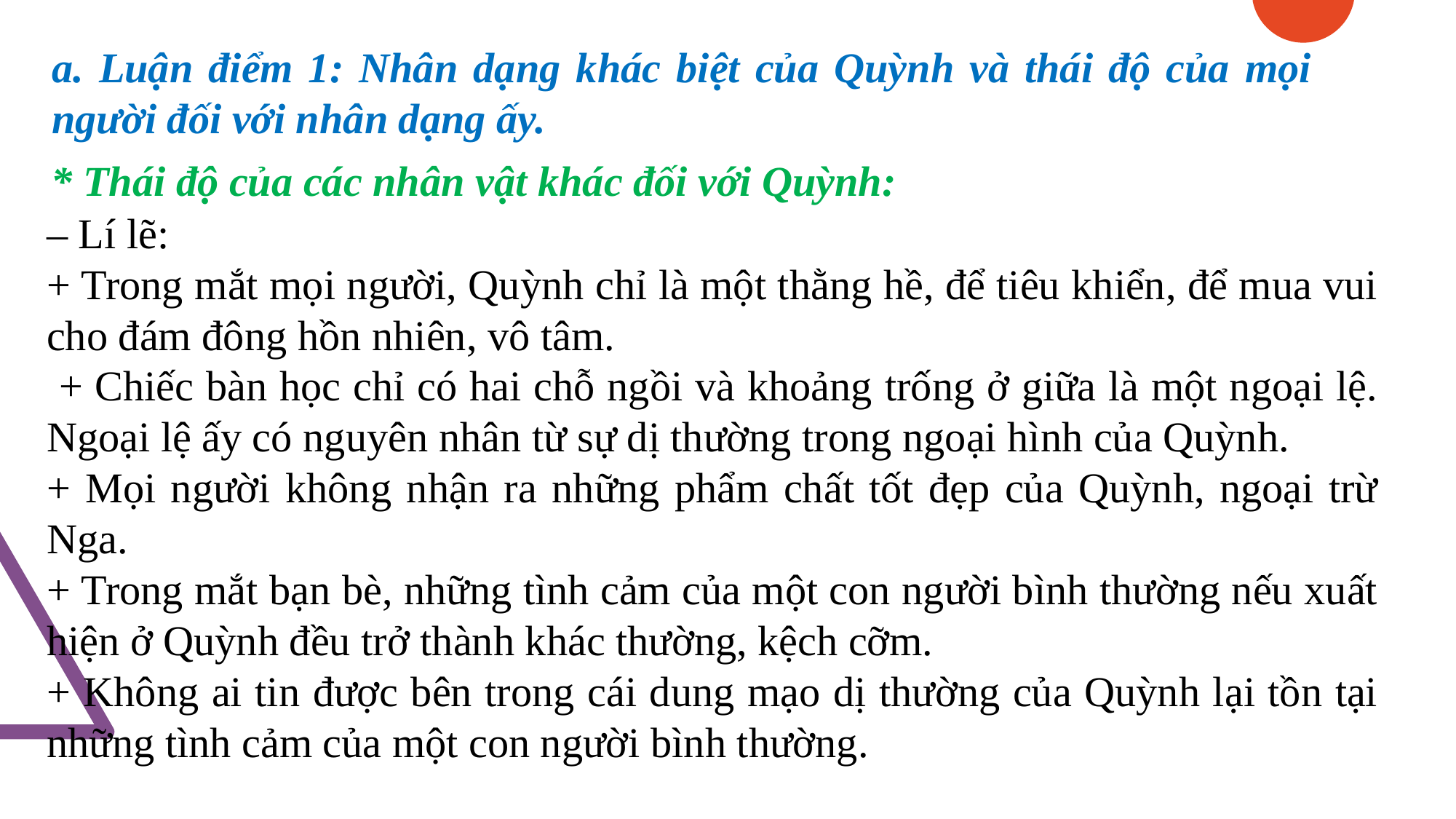

a. Luận điểm 1: Nhân dạng khác biệt của Quỳnh và thái độ của mọi người đối với nhân dạng ấy.
* Thái độ của các nhân vật khác đối với Quỳnh:
– Lí lẽ:
+ Trong mắt mọi người, Quỳnh chỉ là một thằng hề, để tiêu khiển, để mua vui cho đám đông hồn nhiên, vô tâm.
 + Chiếc bàn học chỉ có hai chỗ ngồi và khoảng trống ở giữa là một ngoại lệ. Ngoại lệ ấy có nguyên nhân từ sự dị thường trong ngoại hình của Quỳnh.
+ Mọi người không nhận ra những phẩm chất tốt đẹp của Quỳnh, ngoại trừ Nga.
+ Trong mắt bạn bè, những tình cảm của một con người bình thường nếu xuất hiện ở Quỳnh đều trở thành khác thường, kệch cỡm.
+ Không ai tin được bên trong cái dung mạo dị thường của Quỳnh lại tồn tại những tình cảm của một con người bình thường.